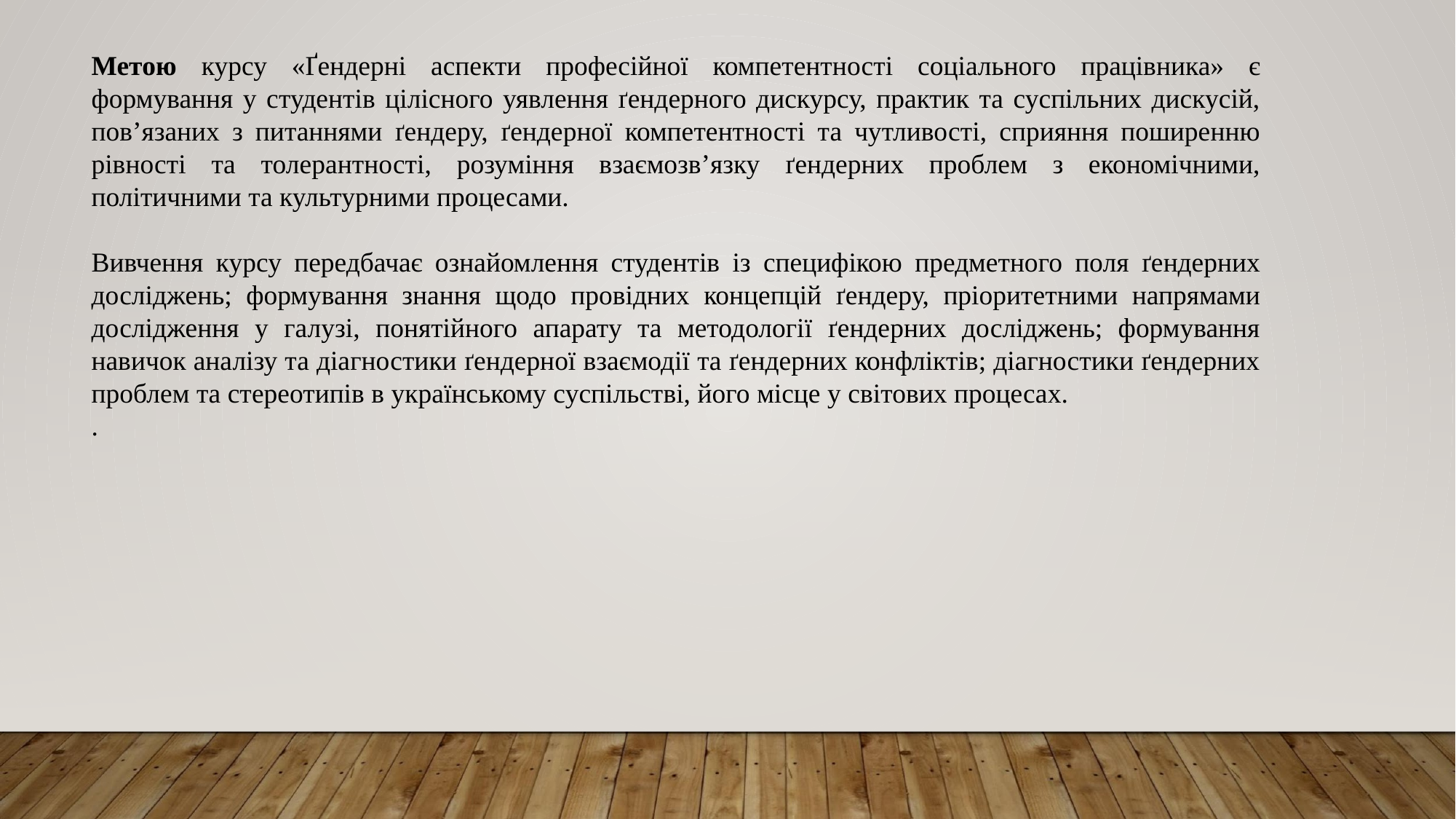

Метою курсу «Ґендерні аспекти професійної компетентності соціального працівника» є формування у студентів цілісного уявлення ґендерного дискурсу, практик та суспільних дискусій, пов’язаних з питаннями ґендеру, ґендерної компетентності та чутливості, сприяння поширенню рівності та толерантності, розуміння взаємозв’язку ґендерних проблем з економічними, політичними та культурними процесами.

Вивчення курсу передбачає ознайомлення студентів із специфікою предметного поля ґендерних досліджень; формування знання щодо провідних концепцій ґендеру, пріоритетними напрямами дослідження у галузі, понятійного апарату та методології ґендерних досліджень; формування навичок аналізу та діагностики ґендерної взаємодії та ґендерних конфліктів; діагностики ґендерних проблем та стереотипів в українському суспільстві, його місце у світових процесах.
.